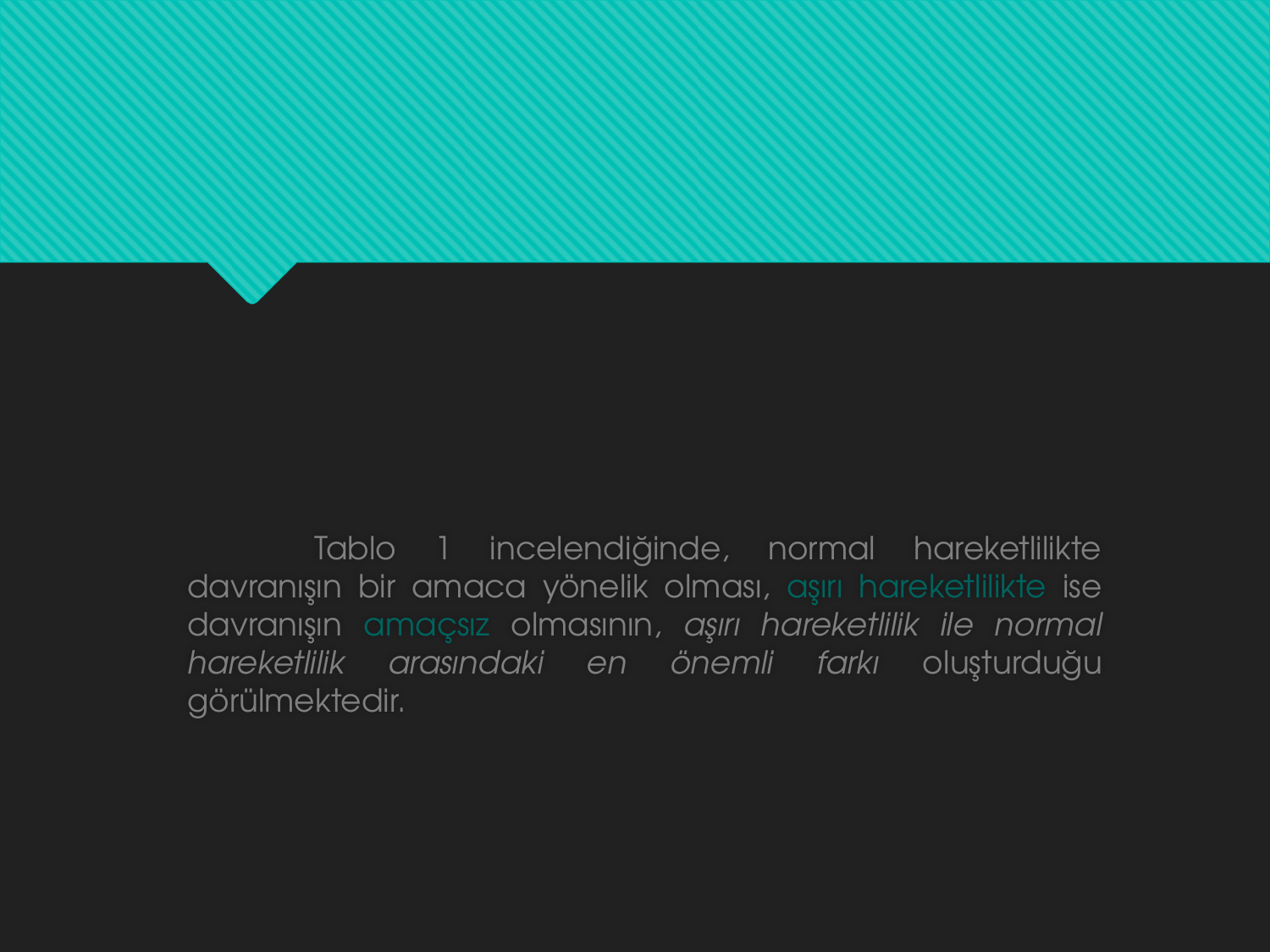

#

		Tablo 1 incelendiğinde, normal hareketlilikte davranışın bir amaca yönelik olması, aşırı hareketlilikte ise davranışın amaçsız olmasının, aşırı hareketlilik ile normal hareketlilik arasındaki en önemli farkı oluşturduğu görülmektedir.